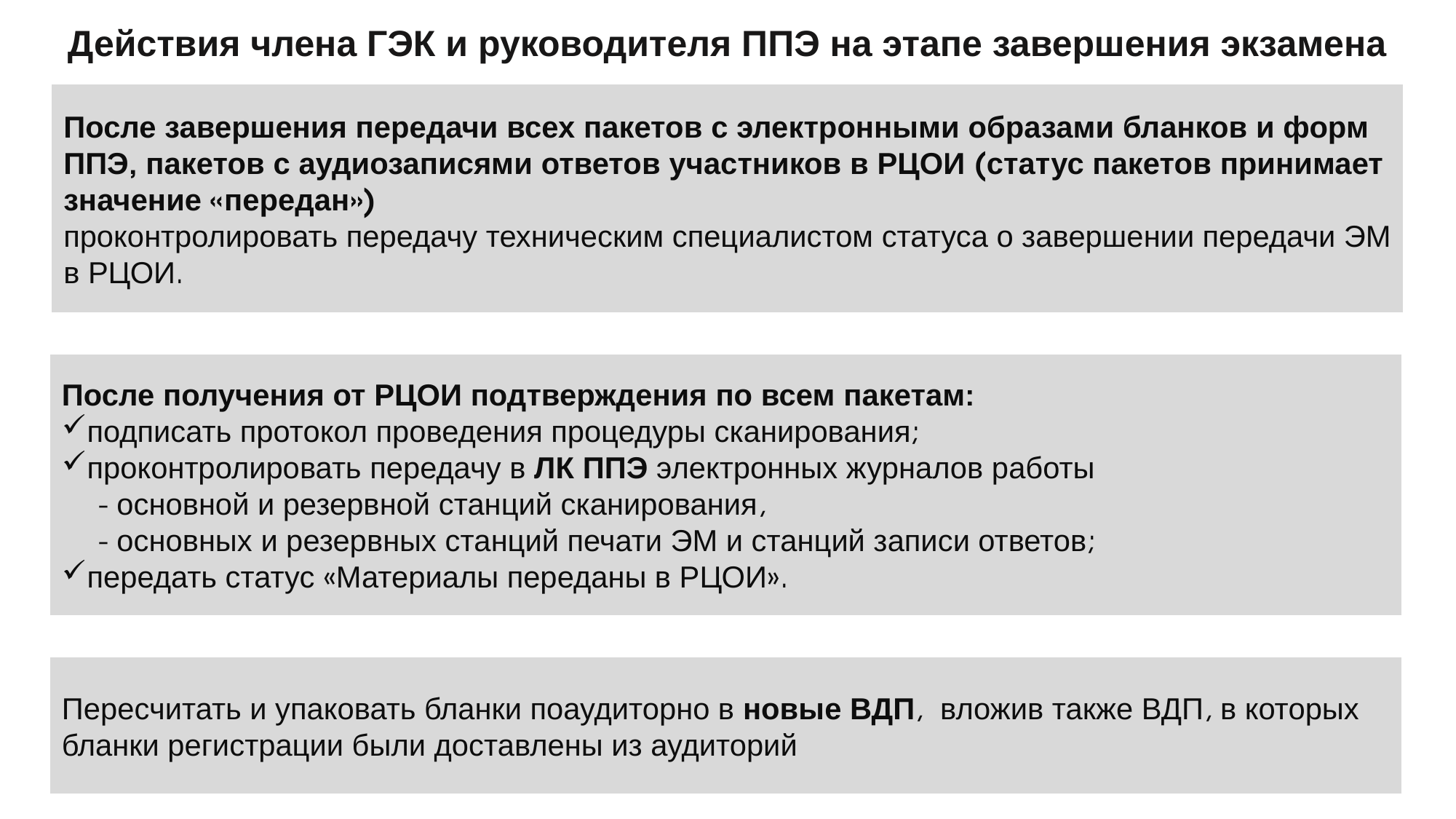

Действия члена ГЭК и руководителя ППЭ на этапе завершения экзамена
После завершения передачи всех пакетов с электронными образами бланков и форм ППЭ, пакетов с аудиозаписями ответов участников в РЦОИ (статус пакетов принимает значение «передан»)
проконтролировать передачу техническим специалистом статуса о завершении передачи ЭМ в РЦОИ.
После получения от РЦОИ подтверждения по всем пакетам:
подписать протокол проведения процедуры сканирования;
проконтролировать передачу в ЛК ППЭ электронных журналов работы
- основной и резервной станций сканирования,
- основных и резервных станций печати ЭМ и станций записи ответов;
передать статус «Материалы переданы в РЦОИ».
Пересчитать и упаковать бланки поаудиторно в новые ВДП,  вложив также ВДП, в которых бланки регистрации были доставлены из аудиторий